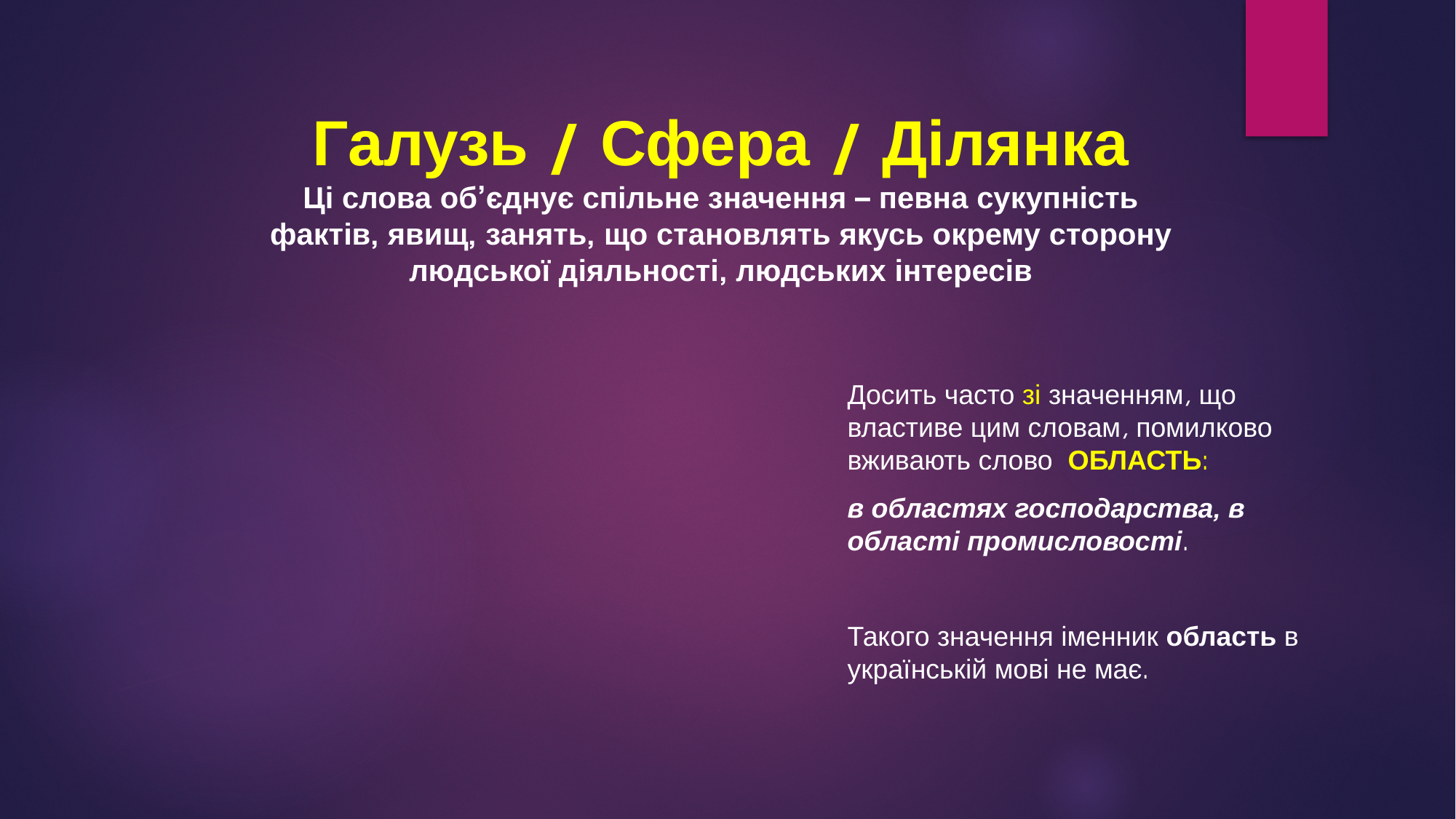

# Галузь / Сфера / Ділянка Ці слова об’єднує спільне значення – певна сукупність фактів, явищ, занять, що становлять якусь окрему сторону людської діяльності, людських інтересів
Досить часто зі значенням, що властиве цим словам, помилково вживають слово  ОБЛАСТЬ:
в областях господарства, в області промисловості.

Такого значення іменник область в українській мові не має.